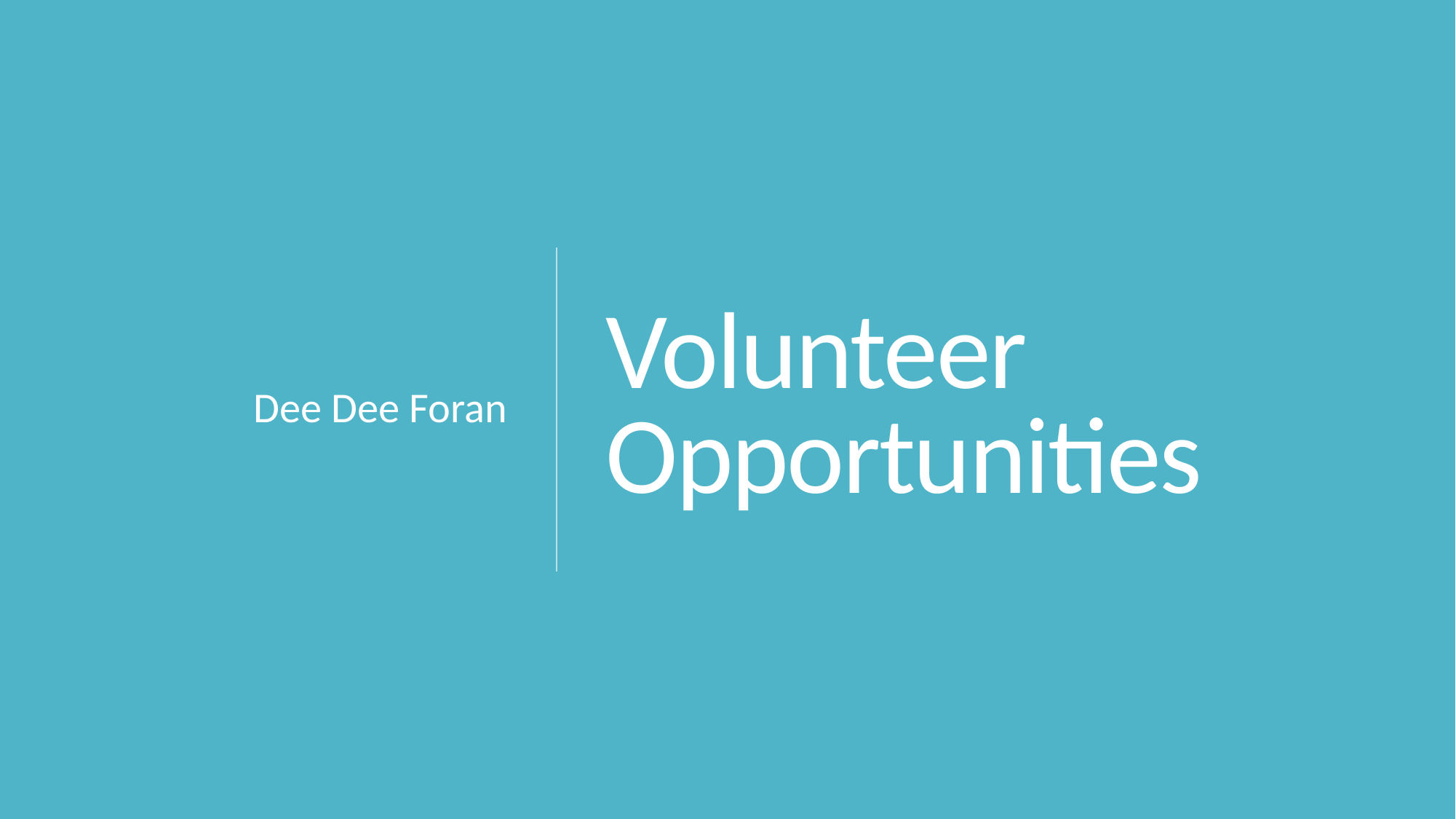

Dee Dee Foran
# Volunteer Opportunities
23